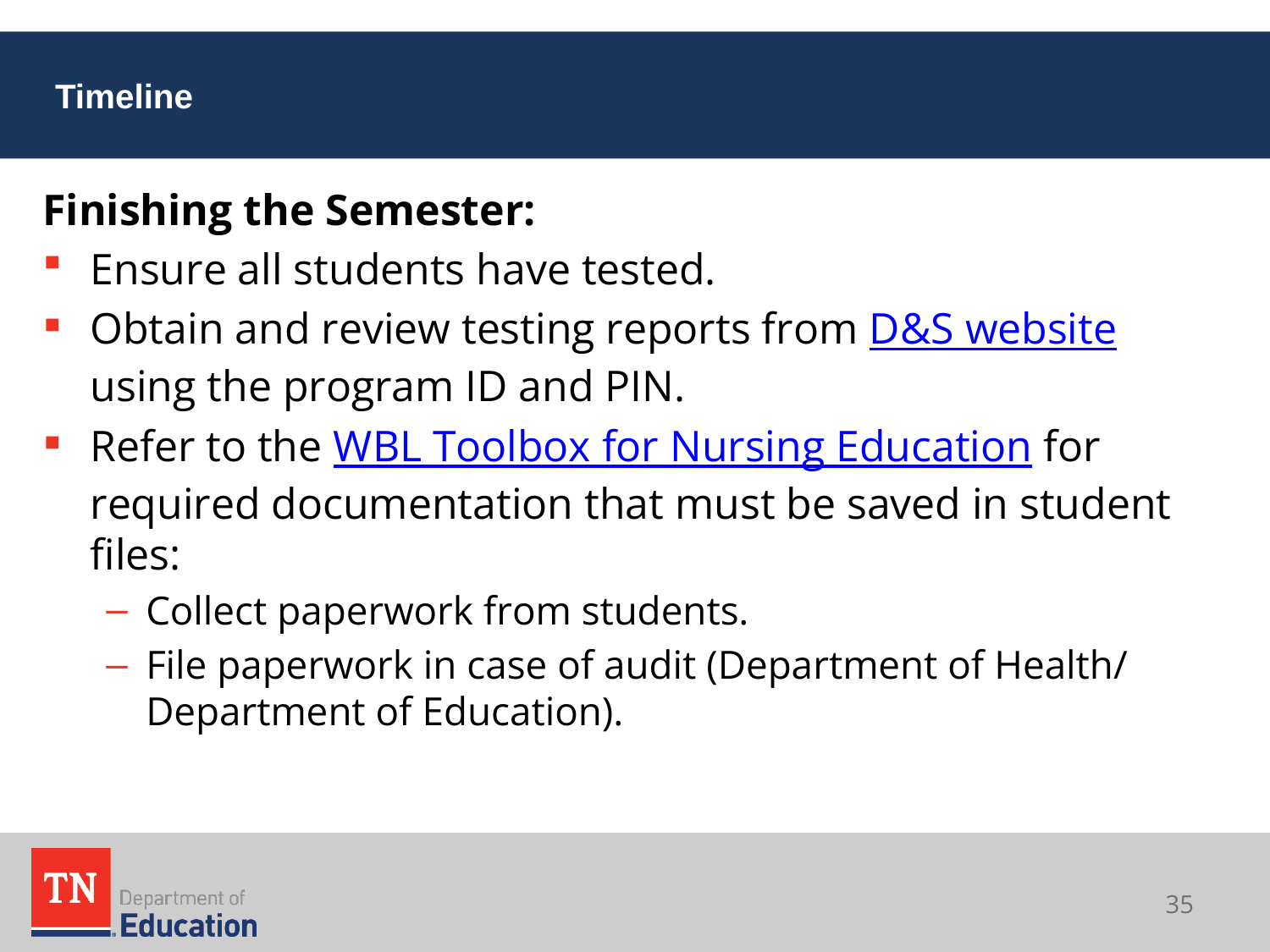

# Timeline
Finishing the Semester:
Ensure all students have tested.
Obtain and review testing reports from D&S website using the program ID and PIN.
Refer to the WBL Toolbox for Nursing Education for required documentation that must be saved in student files:
Collect paperwork from students.
File paperwork in case of audit (Department of Health/ Department of Education).

35